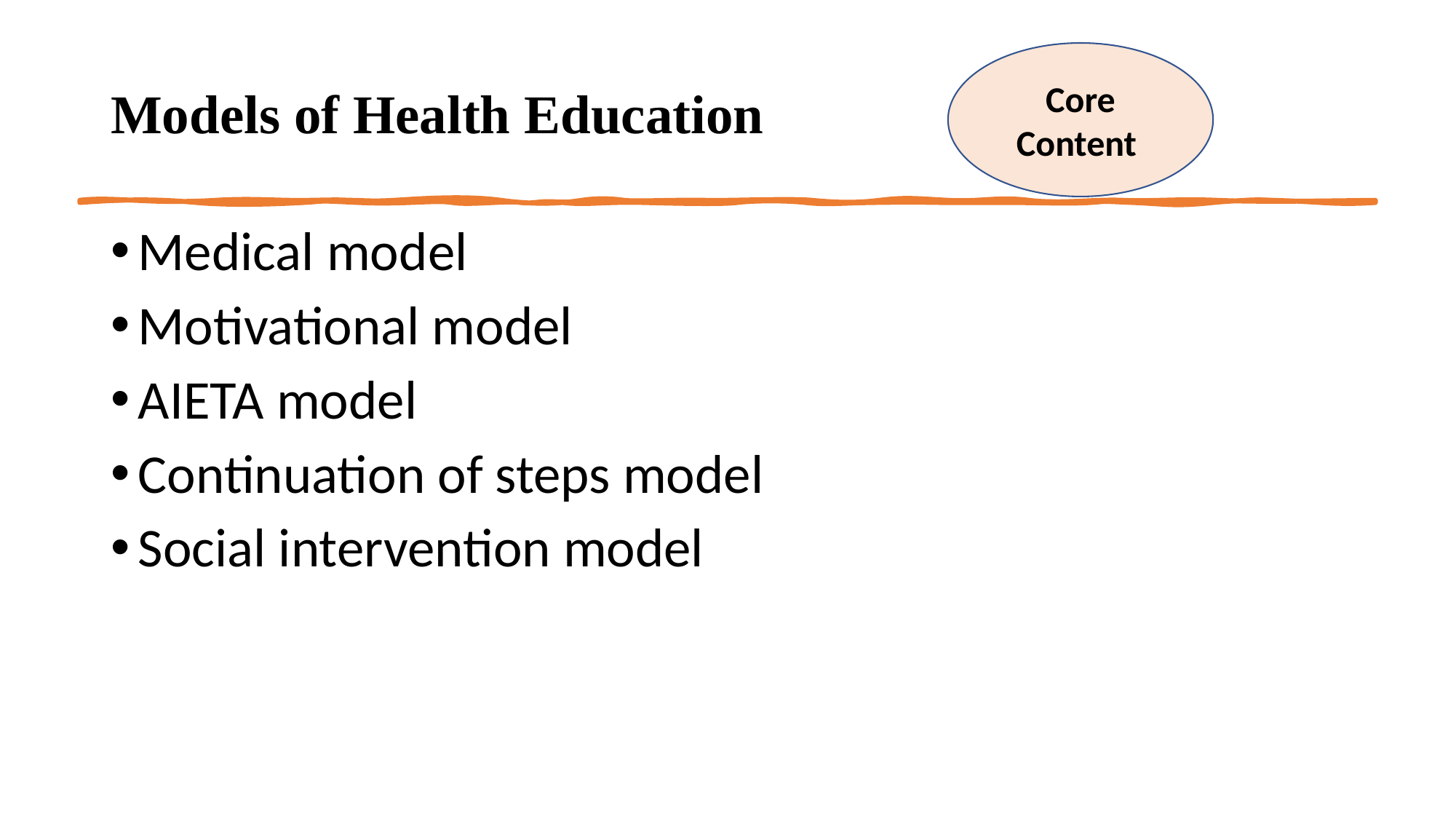

Core Content
#
Models of Health Education

Medical model
Motivational model
AIETA model
Continuation of steps model
Social intervention model